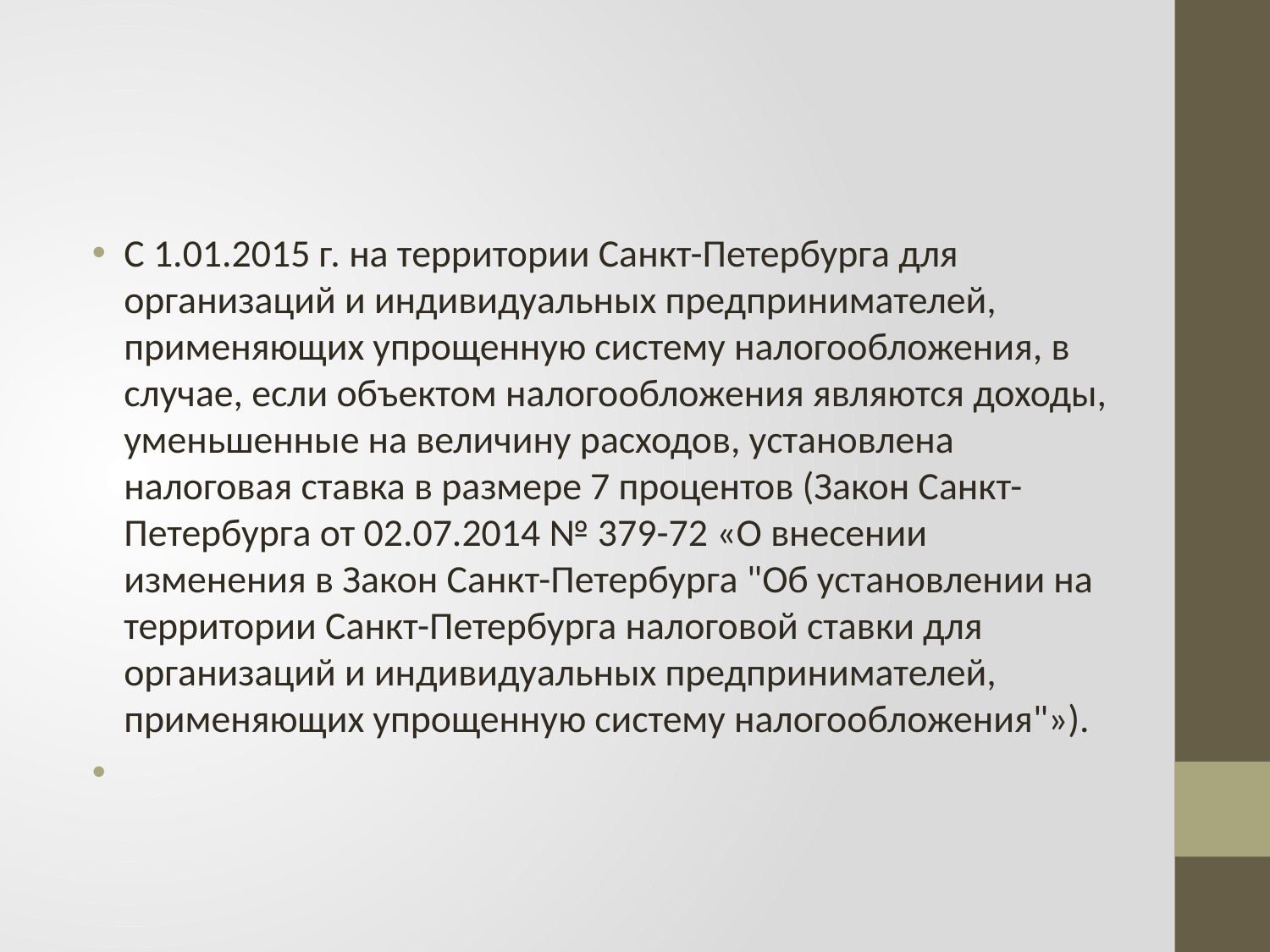

#
С 1.01.2015 г. на территории Санкт-Петербурга для организаций и индивидуальных предпринимателей, применяющих упрощенную систему налогообложения, в случае, если объектом налогообложения являются доходы, уменьшенные на величину расходов, установлена налоговая ставка в размере 7 процентов (Закон Санкт-Петербурга от 02.07.2014 № 379-72 «О внесении изменения в Закон Санкт-Петербурга "Об установлении на территории Санкт-Петербурга налоговой ставки для организаций и индивидуальных предпринимателей, применяющих упрощенную систему налогообложения"»).